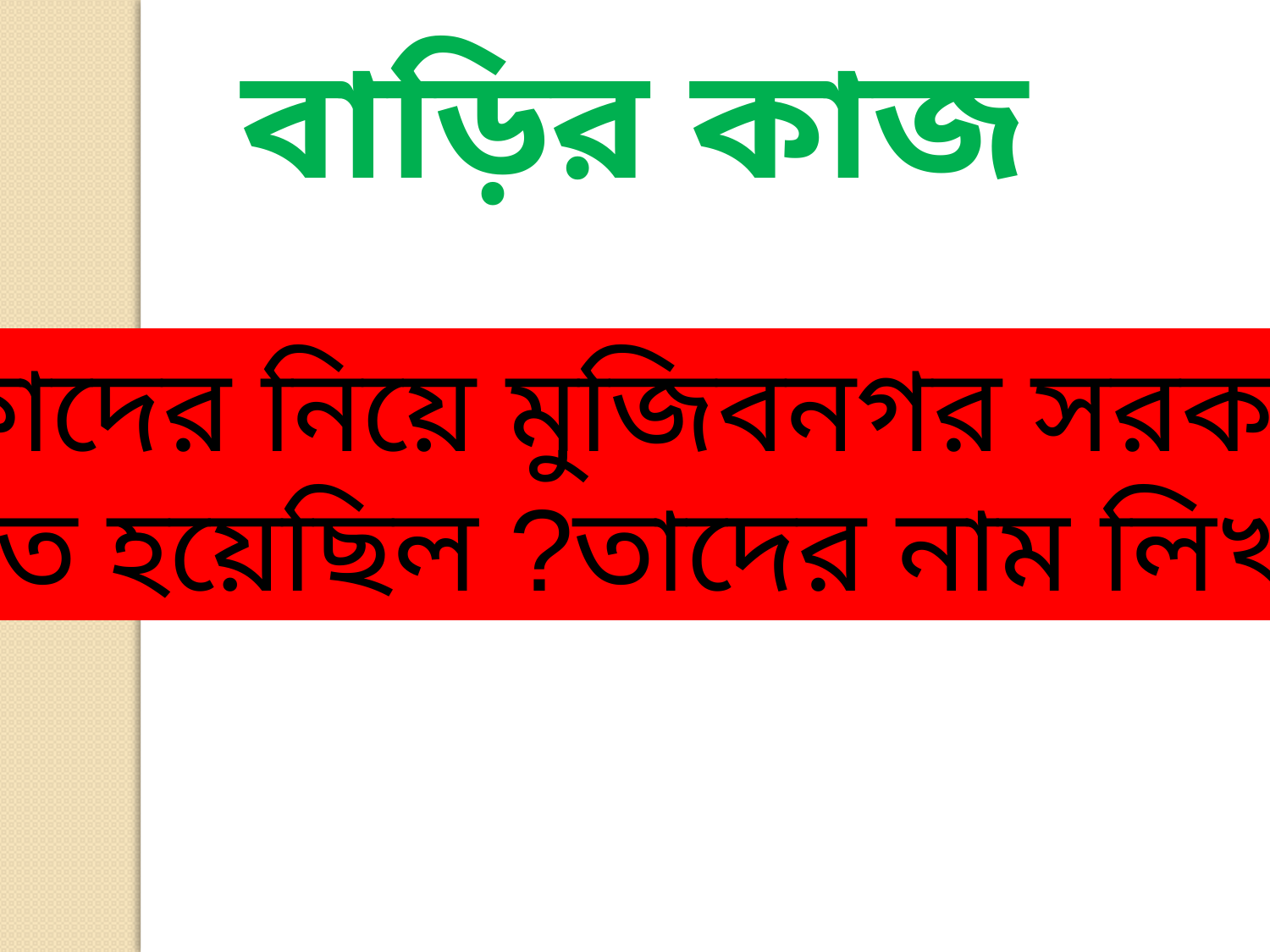

বাড়ির কাজ
১)কাদের নিয়ে মুজিবনগর সরকার
গঠিত হয়েছিল ?তাদের নাম লিখ।